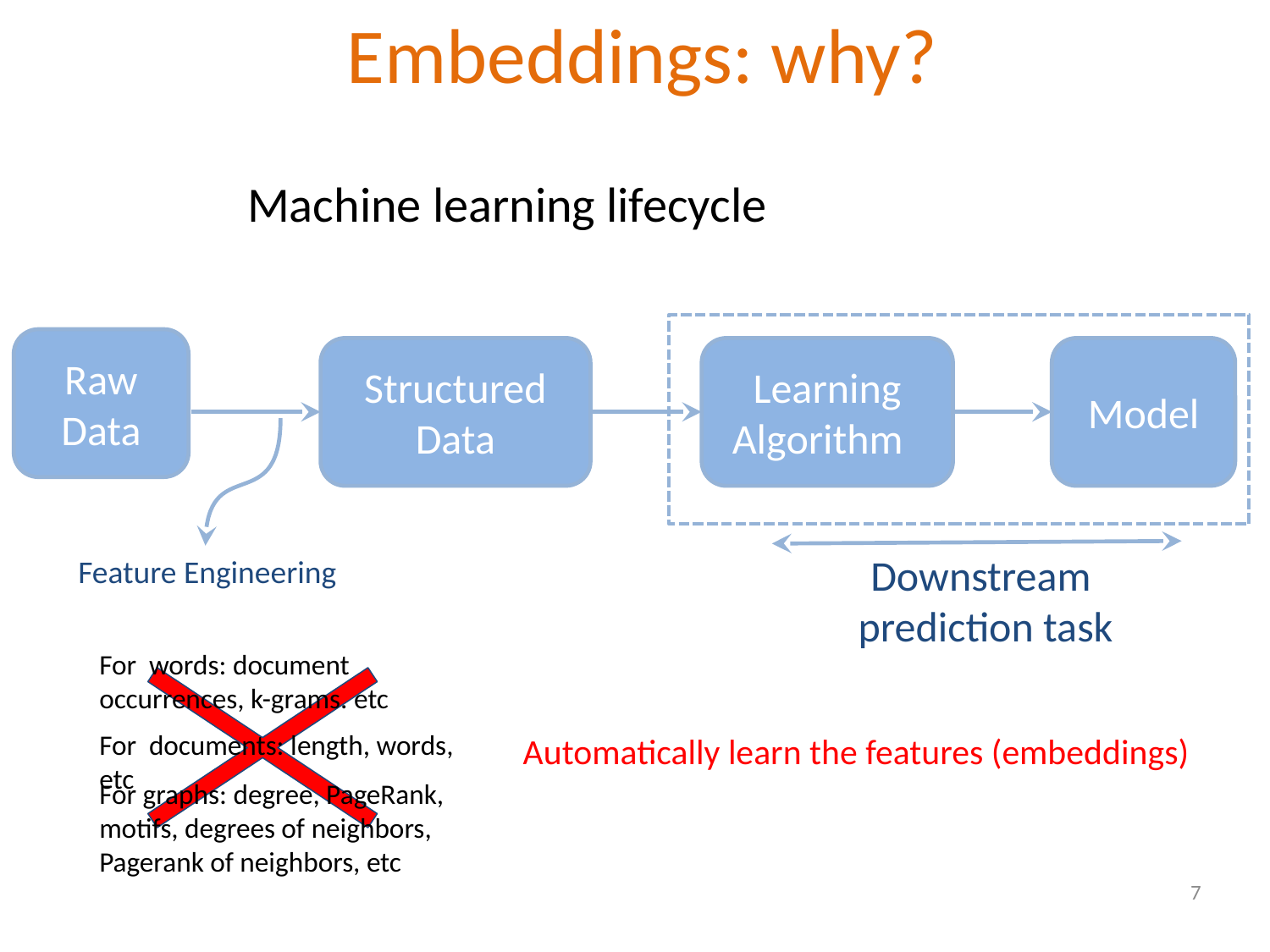

Embeddings: why?
Machine learning lifecycle

Raw Data

Structured Data

Learning Algorithm

Model

Downstream
prediction task
Feature Engineering

For  words: document occurrences, k-grams. etc
For  documents: length, words, etc
For graphs: degree, PageRank, motifs, degrees of neighbors, Pagerank of neighbors, etc
Automatically learn the features (embeddings)
7